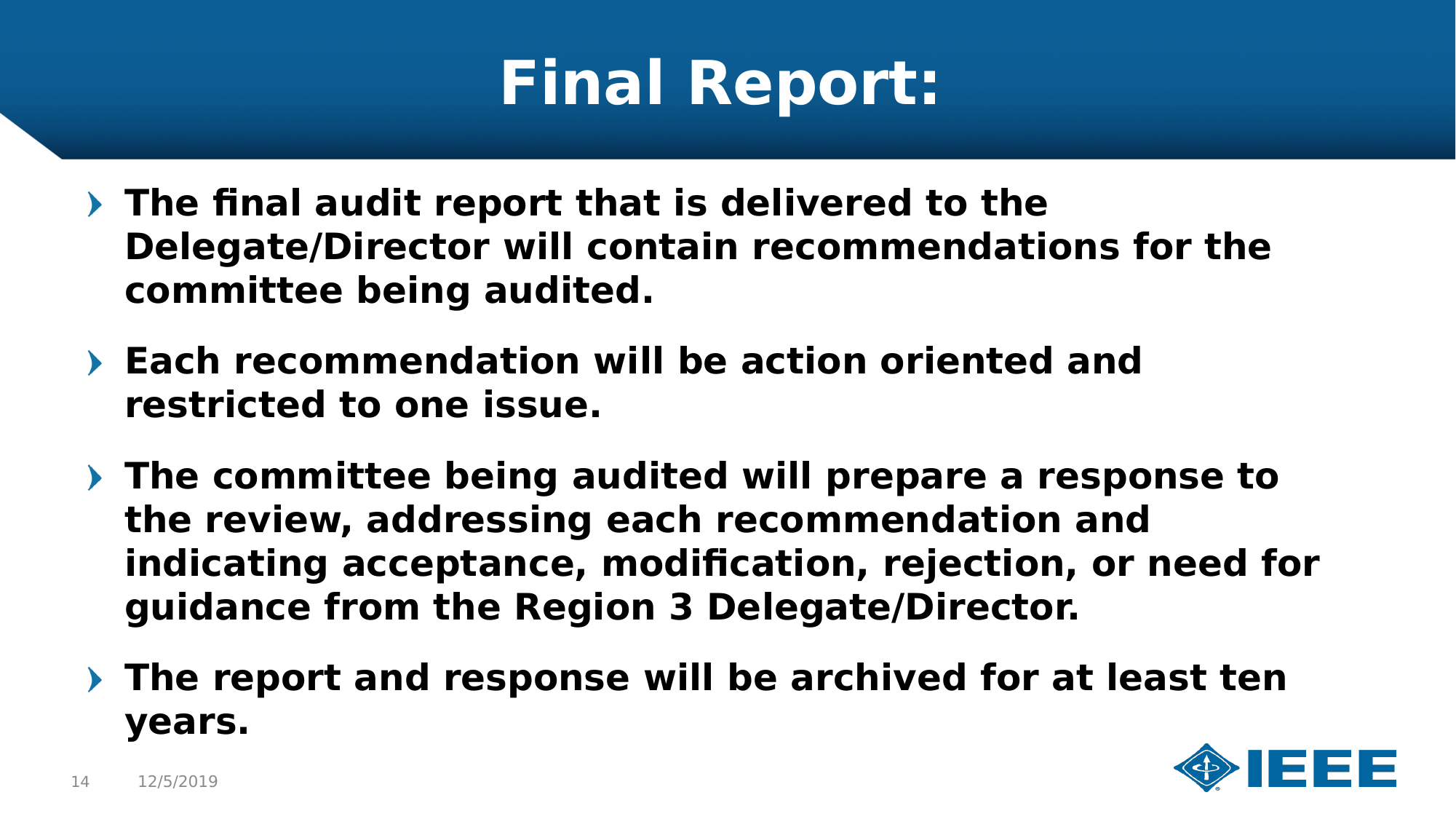

# Final Report:
The final audit report that is delivered to the Delegate/Director will contain recommendations for the committee being audited.
Each recommendation will be action oriented and restricted to one issue.
The committee being audited will prepare a response to the review, addressing each recommendation and indicating acceptance, modification, rejection, or need for guidance from the Region 3 Delegate/Director.
The report and response will be archived for at least ten years.
14
12/5/2019